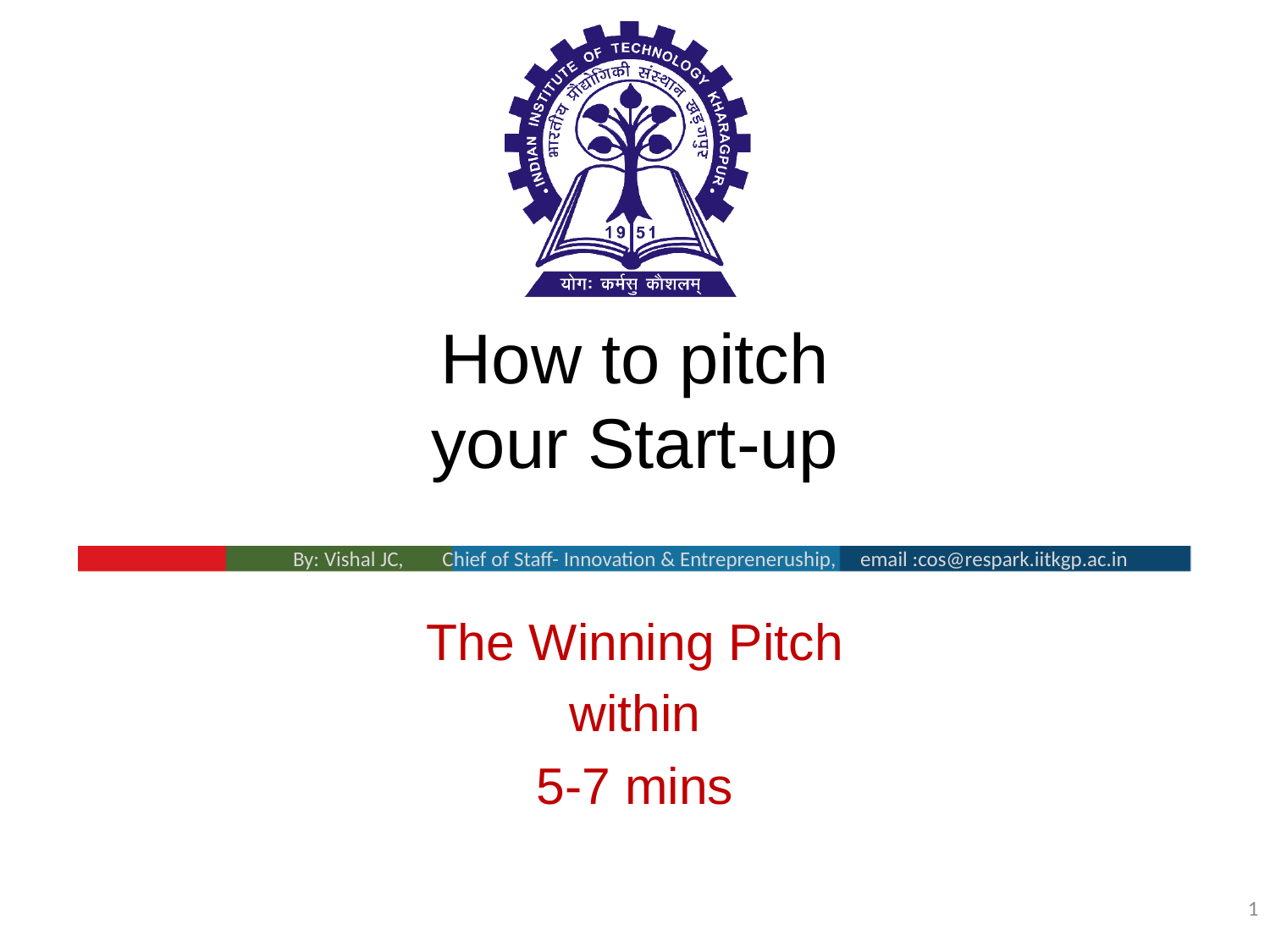

# How to pitch your Start-up
     By: Vishal JC,        Chief of Staff- Innovation & Entrepreneruship,     email :cos@respark.iitkgp.ac.in
The Winning Pitch
within
5-7 mins
1